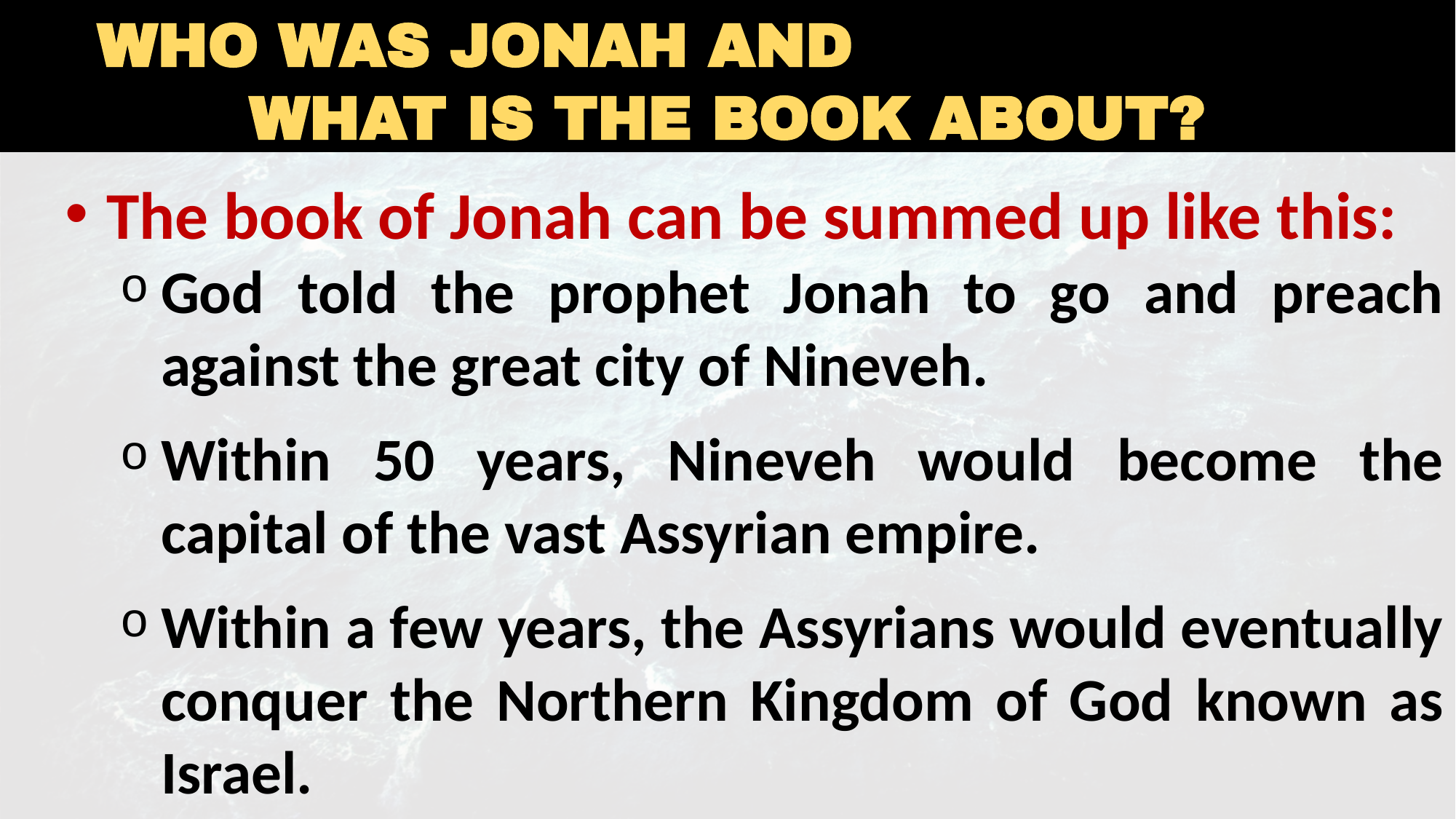

WHO WAS JONAH AND
WHAT IS THE BOOK ABOUT?

The book of Jonah can be summed up like this:
God told the prophet Jonah to go and preach against the great city of Nineveh.

Within 50 years, Nineveh would become the capital of the vast Assyrian empire.

Within a few years, the Assyrians would eventually conquer the Northern Kingdom of God known as Israel.